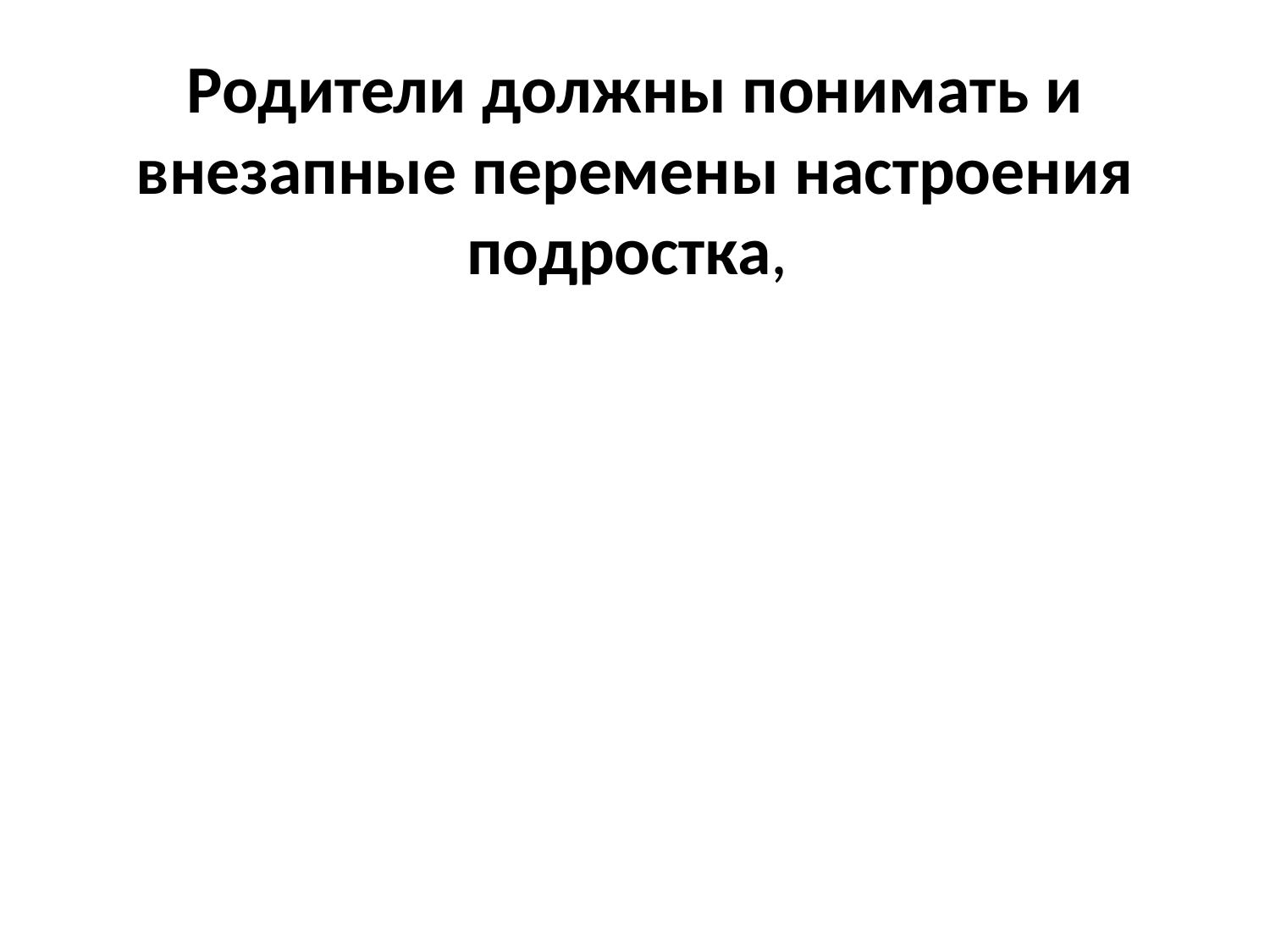

# Родители должны понимать и внезапные перемены настроения подростка,